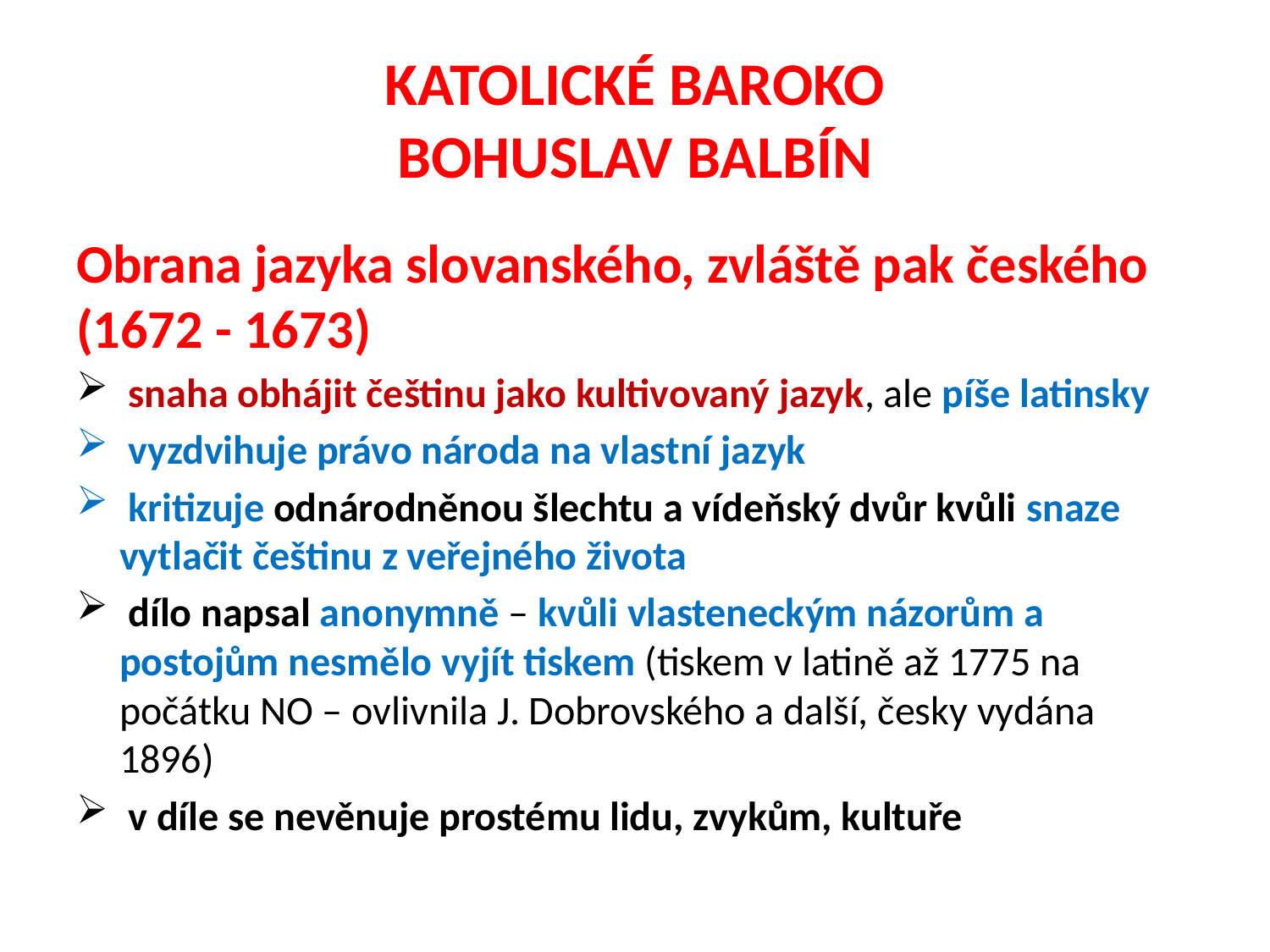

# KATOLICKÉ BAROKO BOHUSLAV BALBÍN
Obrana jazyka slovanského, zvláště pak českého (1672 - 1673)
 snaha obhájit češtinu jako kultivovaný jazyk, ale píše latinsky
 vyzdvihuje právo národa na vlastní jazyk
 kritizuje odnárodněnou šlechtu a vídeňský dvůr kvůli snaze vytlačit češtinu z veřejného života
 dílo napsal anonymně – kvůli vlasteneckým názorům a postojům nesmělo vyjít tiskem (tiskem v latině až 1775 na počátku NO – ovlivnila J. Dobrovského a další, česky vydána 1896)
 v díle se nevěnuje prostému lidu, zvykům, kultuře